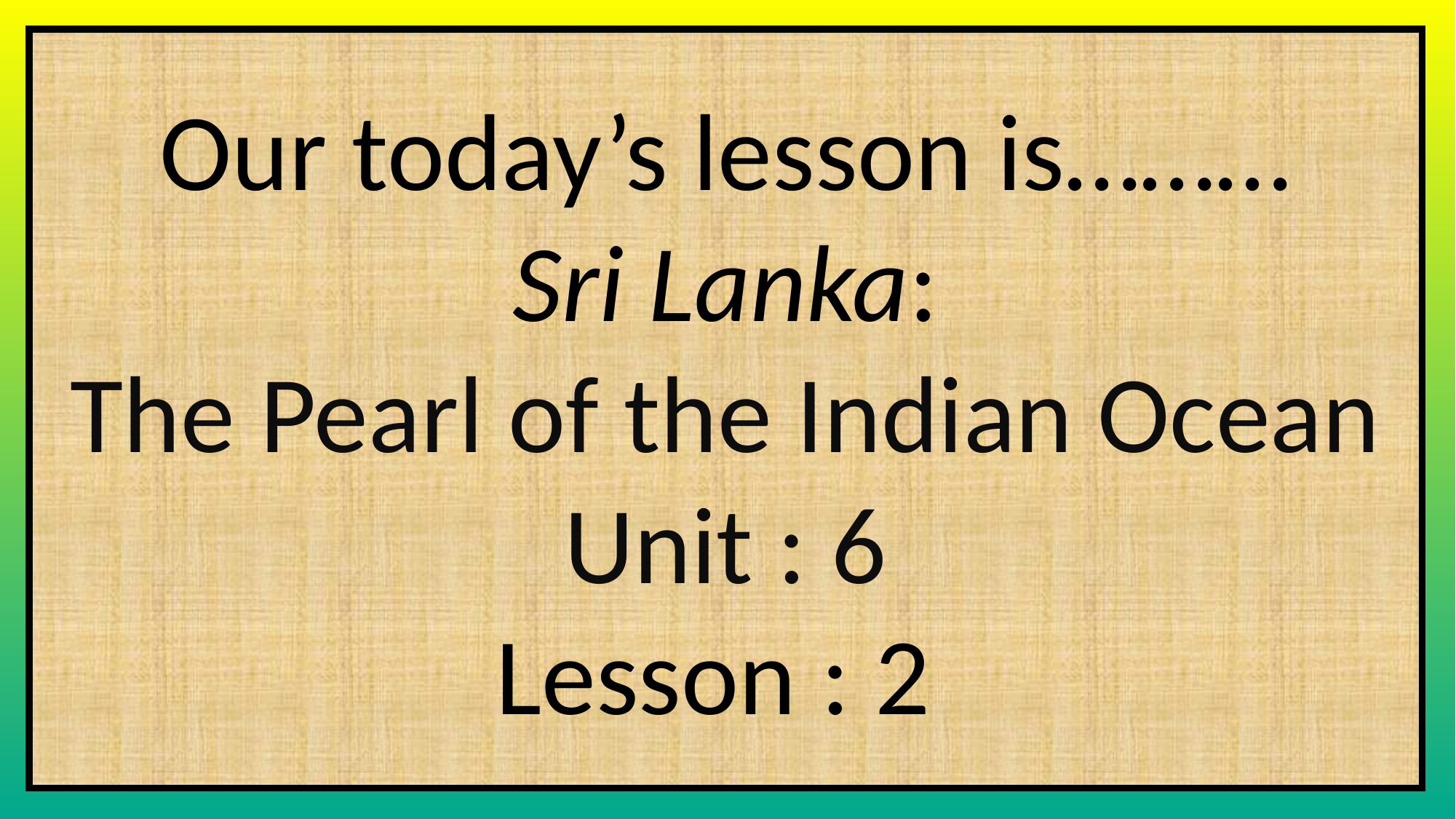

Our today’s lesson is………
Sri Lanka:
The Pearl of the Indian Ocean
Unit : 6
Lesson : 2